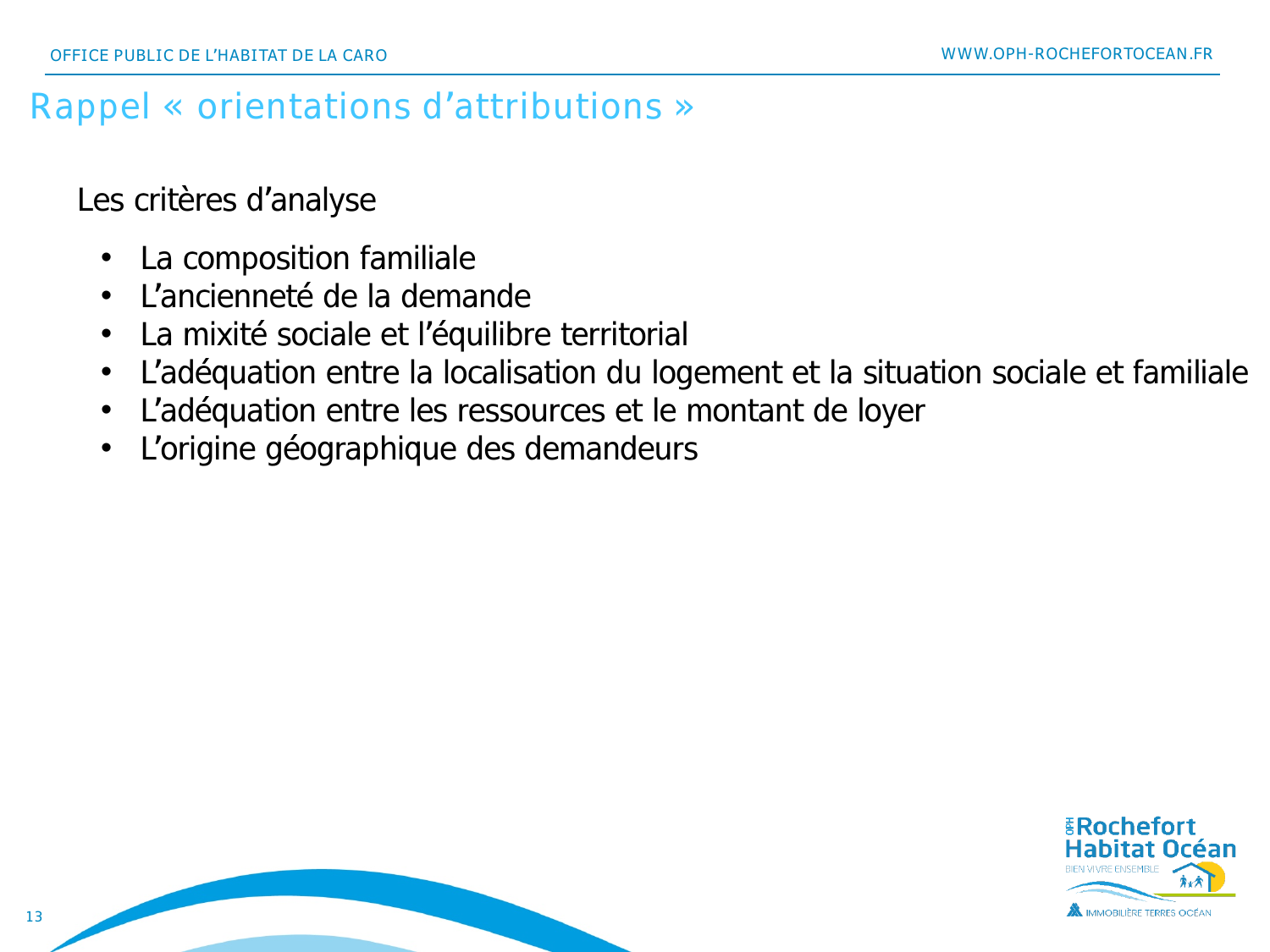

# Rappel « orientations d’attributions »
Les critères d’analyse
La composition familiale
L’ancienneté de la demande
La mixité sociale et l’équilibre territorial
L’adéquation entre la localisation du logement et la situation sociale et familiale
L’adéquation entre les ressources et le montant de loyer
L’origine géographique des demandeurs